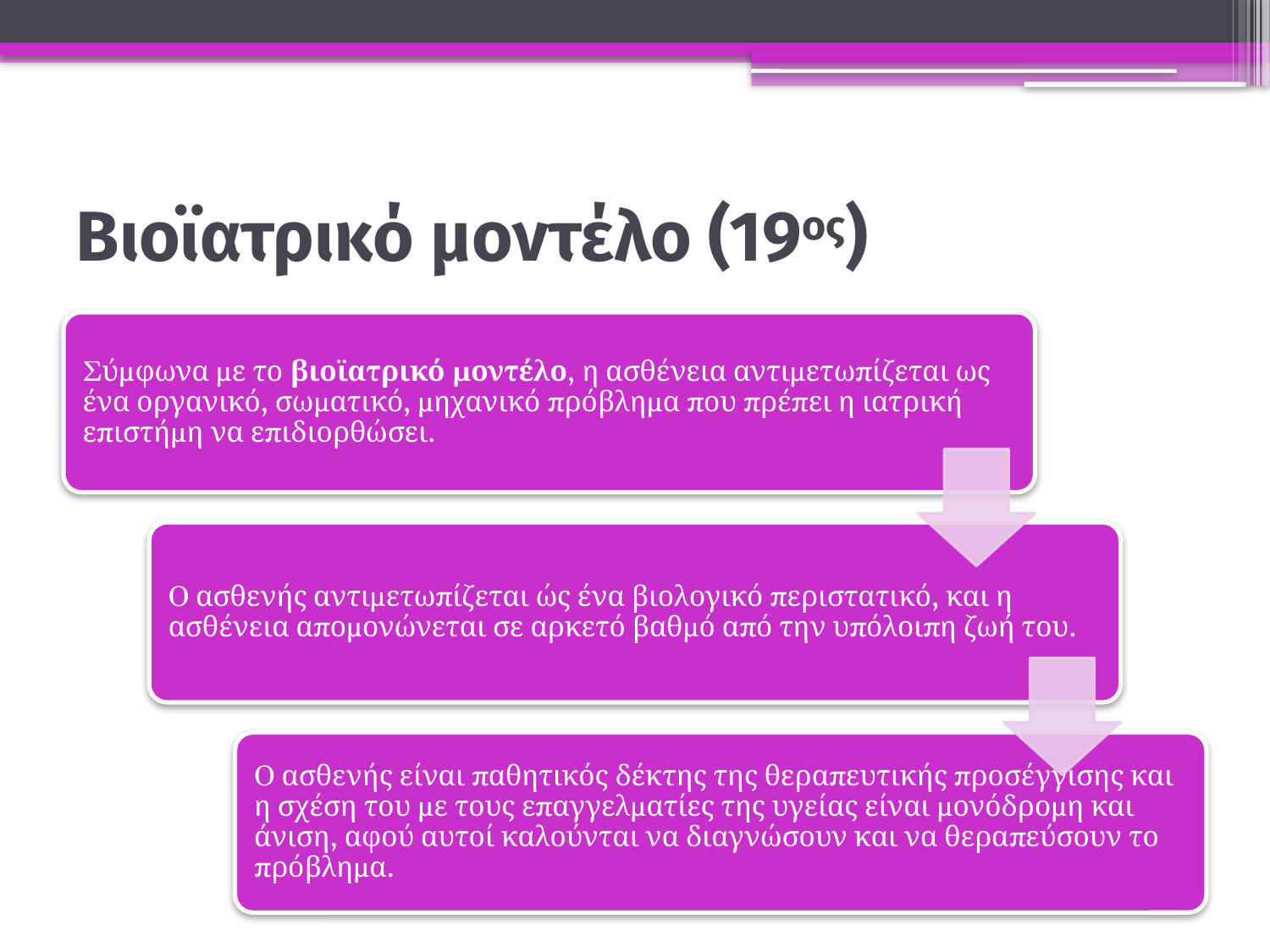

# Βιοϊατρικό μοντέλο (19ος)
Σύμφωνα με το βιοϊατρικό μοντέλο, η ασθένεια αντιμετωπίζεται ως ένα οργανικό, σωματικό, μηχανικό πρόβλημα που πρέπει η ιατρική επιστήμη να επιδιορθώσει.
Ο ασθενής αντιμετωπίζεται ώς ένα βιολογικό περιστατικό, και η ασθένεια απομονώνεται σε αρκετό βαθμό από την υπόλοιπη ζωή του.
Ο ασθενής είναι παθητικός δέκτης της θεραπευτικής προσέγγισης και η σχέση του με τους επαγγελματίες της υγείας είναι μονόδρομη και άνιση, αφού αυτοί καλούνται να διαγνώσουν και να θεραπεύσουν το πρόβλημα.